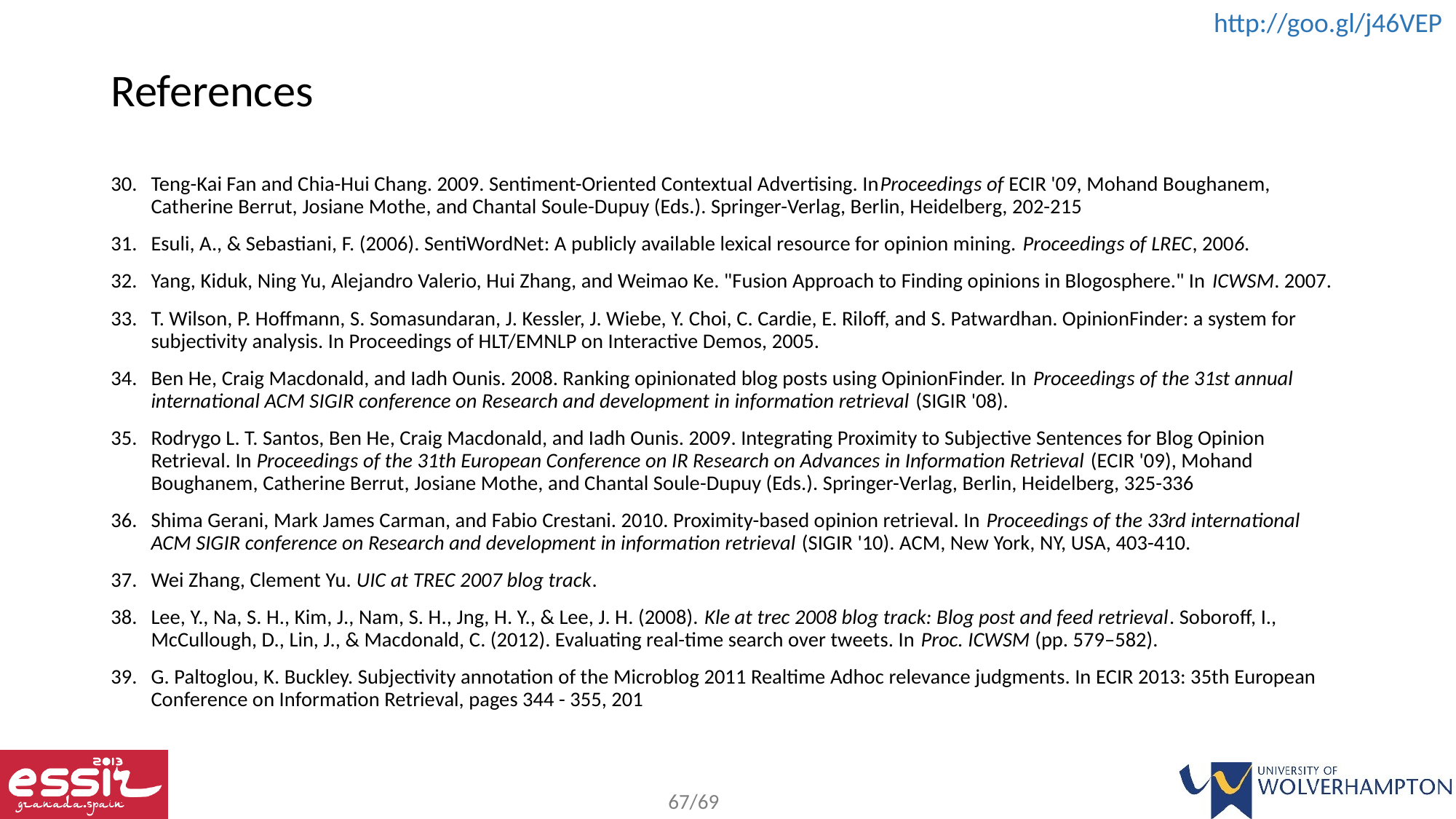

# References
Teng-Kai Fan and Chia-Hui Chang. 2009. Sentiment-Oriented Contextual Advertising. InProceedings of ECIR '09, Mohand Boughanem, Catherine Berrut, Josiane Mothe, and Chantal Soule-Dupuy (Eds.). Springer-Verlag, Berlin, Heidelberg, 202-215
Esuli, A., & Sebastiani, F. (2006). SentiWordNet: A publicly available lexical resource for opinion mining. Proceedings of LREC, 2006.
Yang, Kiduk, Ning Yu, Alejandro Valerio, Hui Zhang, and Weimao Ke. "Fusion Approach to Finding opinions in Blogosphere." In ICWSM. 2007.
T. Wilson, P. Hoffmann, S. Somasundaran, J. Kessler, J. Wiebe, Y. Choi, C. Cardie, E. Riloff, and S. Patwardhan. OpinionFinder: a system for subjectivity analysis. In Proceedings of HLT/EMNLP on Interactive Demos, 2005.
Ben He, Craig Macdonald, and Iadh Ounis. 2008. Ranking opinionated blog posts using OpinionFinder. In Proceedings of the 31st annual international ACM SIGIR conference on Research and development in information retrieval (SIGIR '08).
Rodrygo L. T. Santos, Ben He, Craig Macdonald, and Iadh Ounis. 2009. Integrating Proximity to Subjective Sentences for Blog Opinion Retrieval. In Proceedings of the 31th European Conference on IR Research on Advances in Information Retrieval (ECIR '09), Mohand Boughanem, Catherine Berrut, Josiane Mothe, and Chantal Soule-Dupuy (Eds.). Springer-Verlag, Berlin, Heidelberg, 325-336
Shima Gerani, Mark James Carman, and Fabio Crestani. 2010. Proximity-based opinion retrieval. In Proceedings of the 33rd international ACM SIGIR conference on Research and development in information retrieval (SIGIR '10). ACM, New York, NY, USA, 403-410.
Wei Zhang, Clement Yu. UIC at TREC 2007 blog track.
Lee, Y., Na, S. H., Kim, J., Nam, S. H., Jng, H. Y., & Lee, J. H. (2008). Kle at trec 2008 blog track: Blog post and feed retrieval. Soboroff, I., McCullough, D., Lin, J., & Macdonald, C. (2012). Evaluating real-time search over tweets. In Proc. ICWSM (pp. 579–582).
G. Paltoglou, K. Buckley. Subjectivity annotation of the Microblog 2011 Realtime Adhoc relevance judgments. In ECIR 2013: 35th European Conference on Information Retrieval, pages 344 - 355, 201